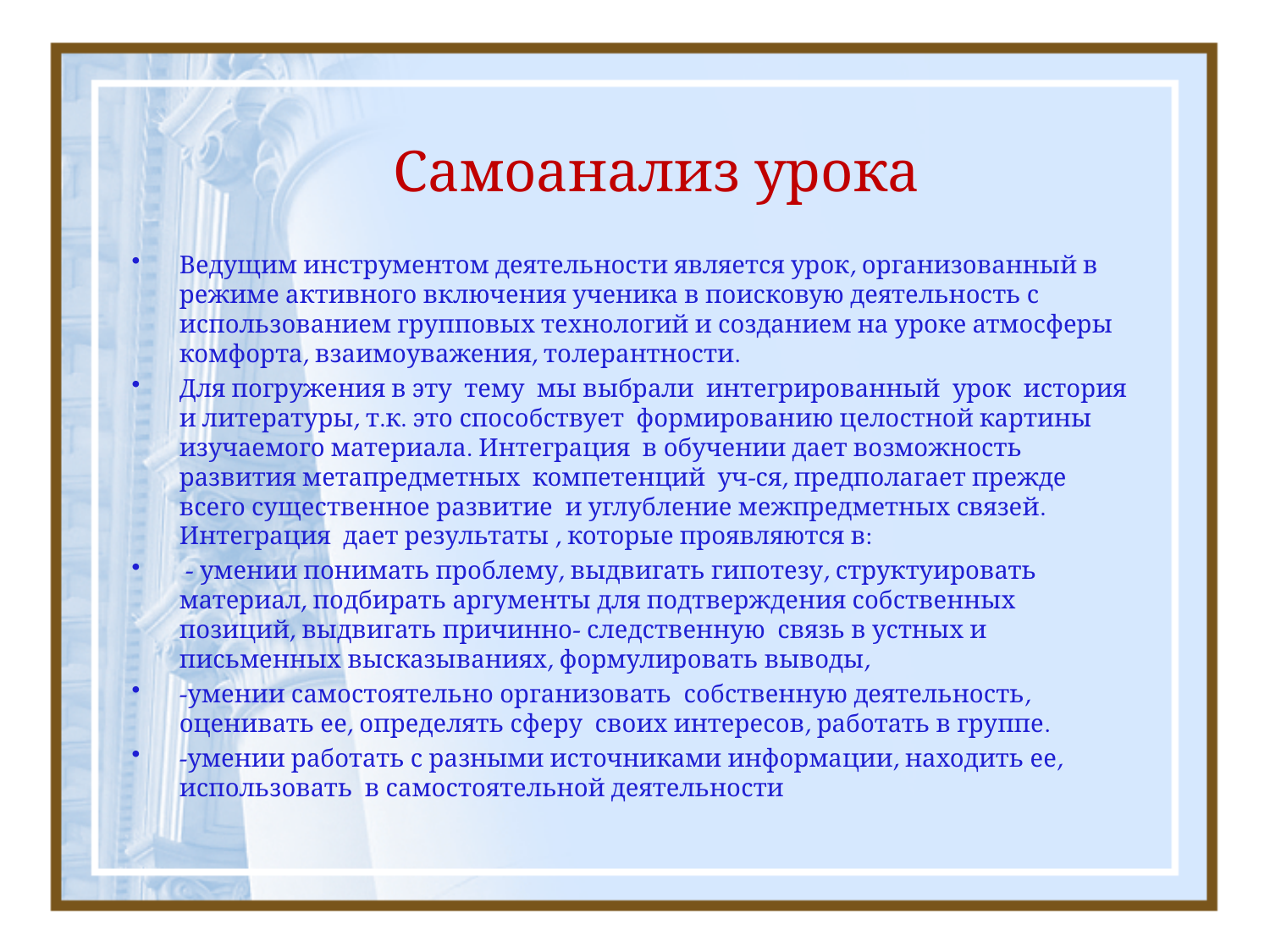

# Самоанализ урока

Ведущим инструментом деятельности является урок, организованный в режиме активного включения ученика в поисковую деятельность с использованием групповых технологий и созданием на уроке атмосферы комфорта, взаимоуважения, толерантности.
Для погружения в эту  тему  мы выбрали  интегрированный  урок  история и литературы, т.к. это способствует  формированию целостной картины  изучаемого материала. Интеграция  в обучении дает возможность  развития метапредметных  компетенций  уч-ся, предполагает прежде всего существенное развитие  и углубление межпредметных связей. Интеграция  дает результаты , которые проявляются в:
 - умении понимать проблему, выдвигать гипотезу, структуировать  материал, подбирать аргументы для подтверждения собственных позиций, выдвигать причинно- следственную  связь в устных и письменных высказываниях, формулировать выводы,
-умении самостоятельно организовать  собственную деятельность, оценивать ее, определять сферу  своих интересов, работать в группе.
-умении работать с разными источниками информации, находить ее,  использовать  в самостоятельной деятельности